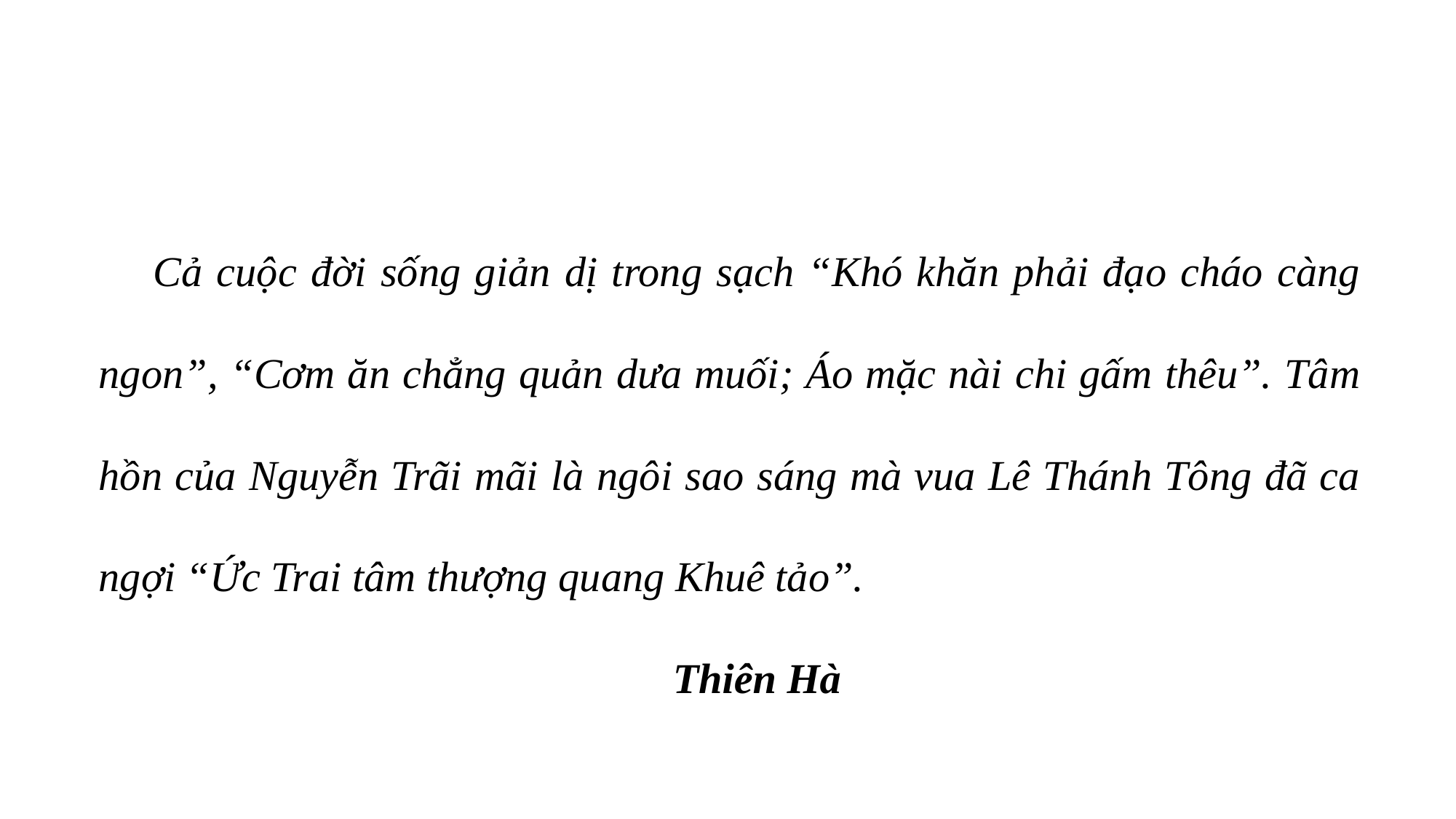

Cả cuộc đời sống giản dị trong sạch “Khó khăn phải đạo cháo càng ngon”, “Cơm ăn chẳng quản dưa muối; Áo mặc nài chi gấm thêu”. Tâm hồn của Nguyễn Trãi mãi là ngôi sao sáng mà vua Lê Thánh Tông đã ca ngợi “Ức Trai tâm thượng quang Khuê tảo”.
Thiên Hà